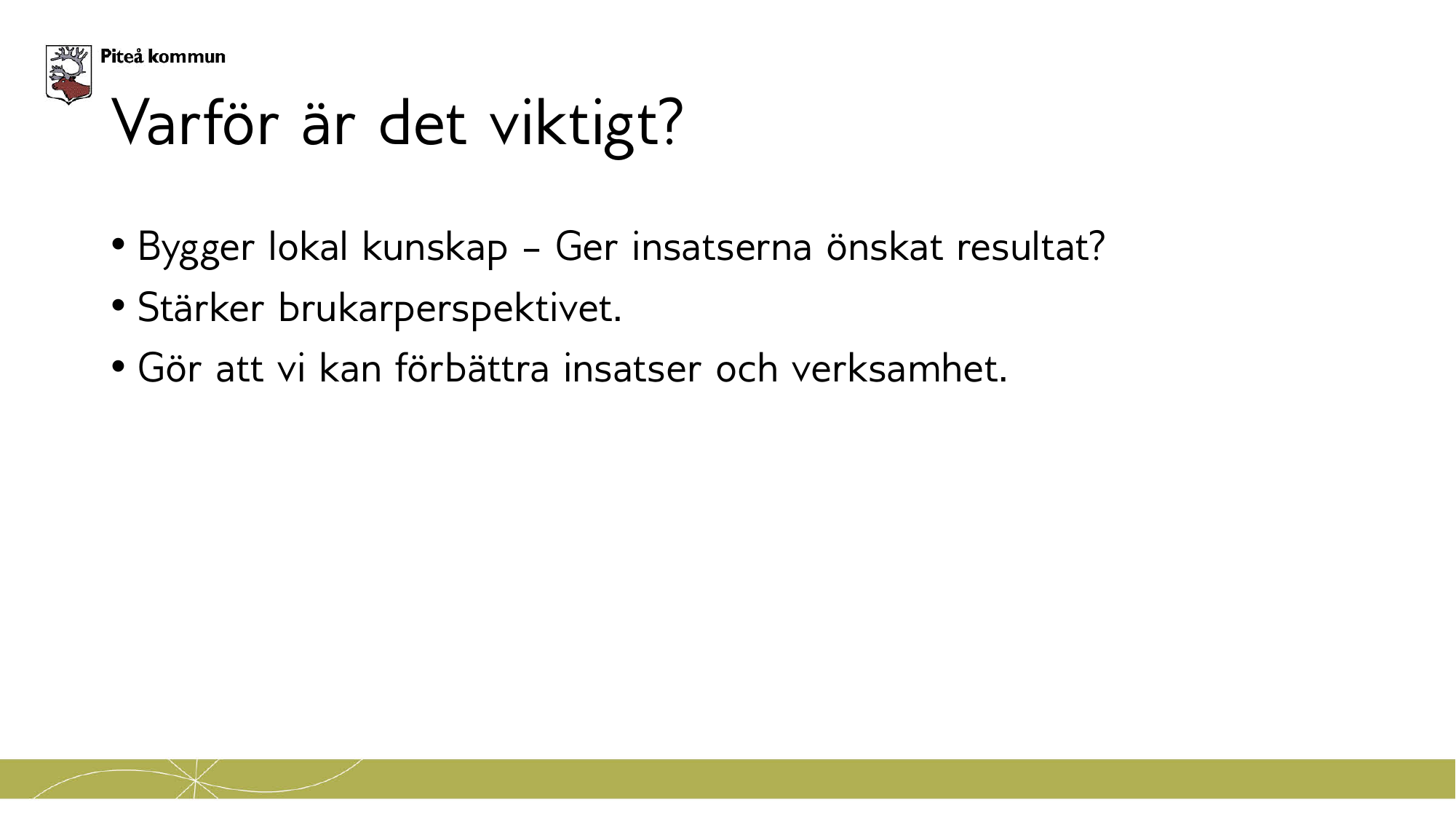

# Varför är det viktigt?
Bygger lokal kunskap – Ger insatserna önskat resultat?
Stärker brukarperspektivet.
Gör att vi kan förbättra insatser och verksamhet.